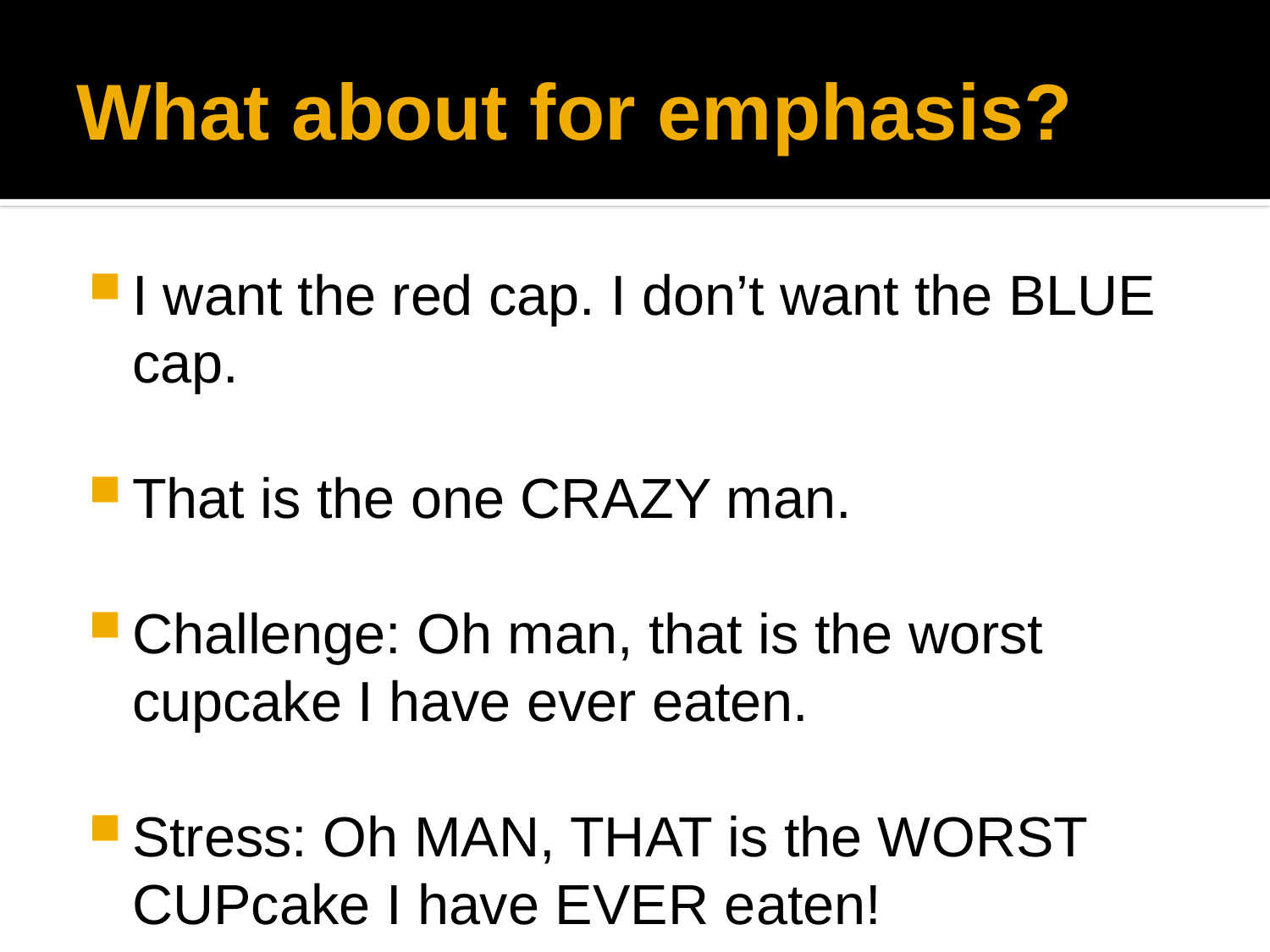

# What about for emphasis?
I want the red cap. I don’t want the BLUE cap.

That is the one CRAZY man.

Challenge: Oh man, that is the worst cupcake I have ever eaten.

Stress: Oh MAN, THAT is the WORST CUPcake I have EVER eaten!